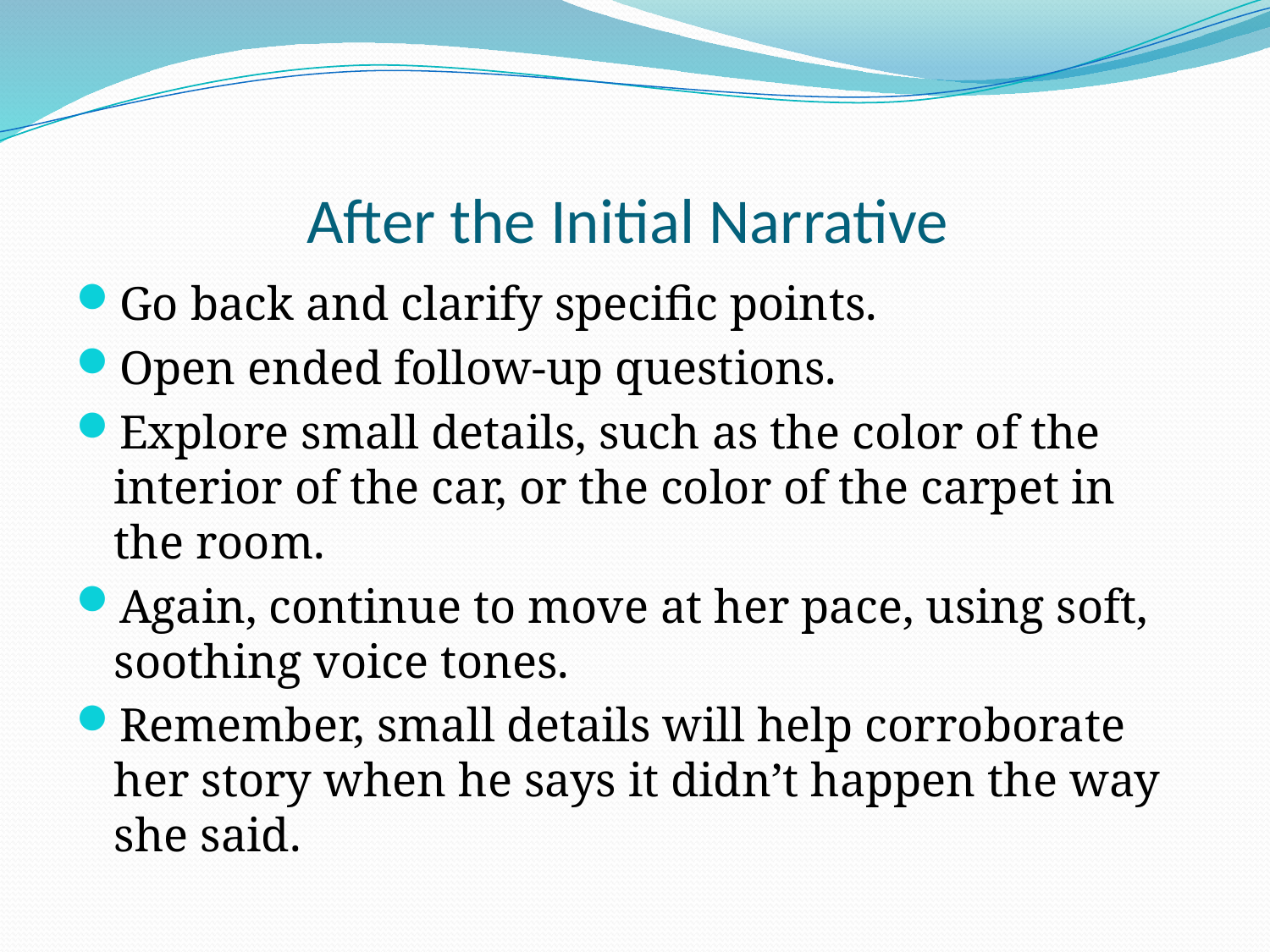

# After the Initial Narrative
Go back and clarify specific points.
Open ended follow-up questions.
Explore small details, such as the color of the interior of the car, or the color of the carpet in the room.
Again, continue to move at her pace, using soft, soothing voice tones.
Remember, small details will help corroborate her story when he says it didn’t happen the way she said.